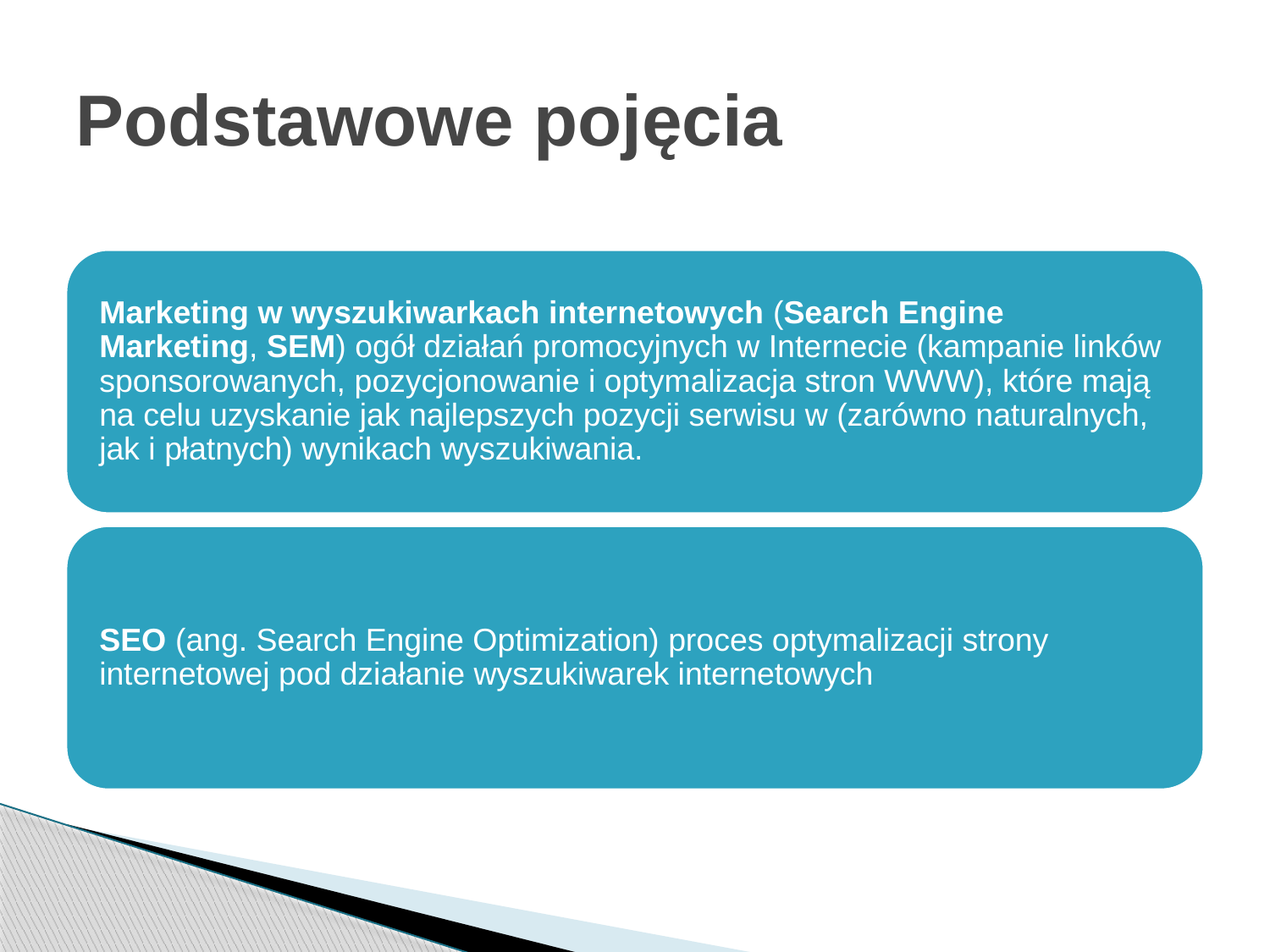

# Podstawowe pojęcia
Marketing w wyszukiwarkach internetowych (Search Engine Marketing, SEM) ogół działań promocyjnych w Internecie (kampanie linków sponsorowanych, pozycjonowanie i optymalizacja stron WWW), które mają na celu uzyskanie jak najlepszych pozycji serwisu w (zarówno naturalnych, jak i płatnych) wynikach wyszukiwania.
SEO (ang. Search Engine Optimization) proces optymalizacji strony internetowej pod działanie wyszukiwarek internetowych